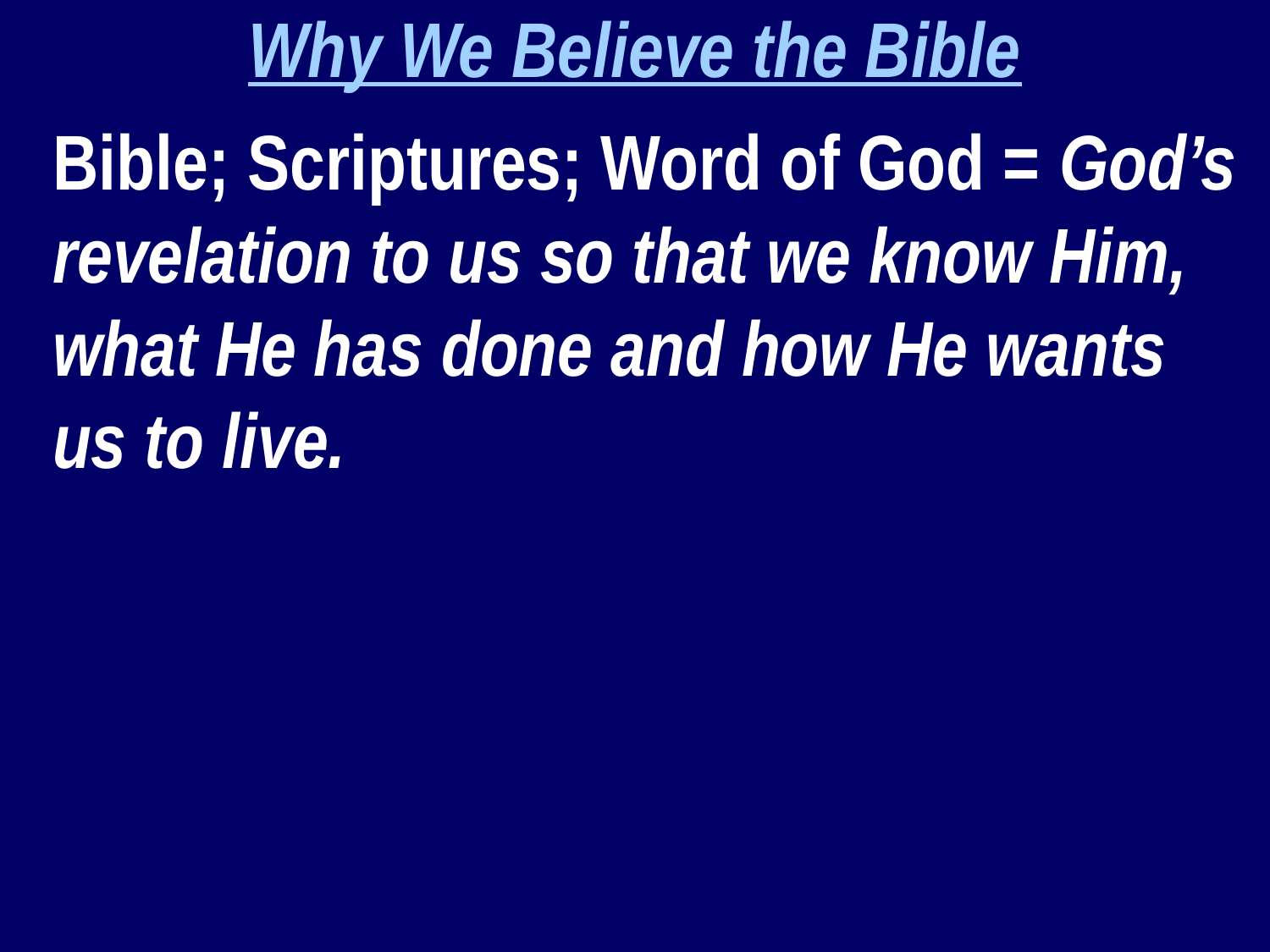

Why We Believe the Bible
Bible; Scriptures; Word of God = God’s revelation to us so that we know Him, what He has done and how He wants us to live.